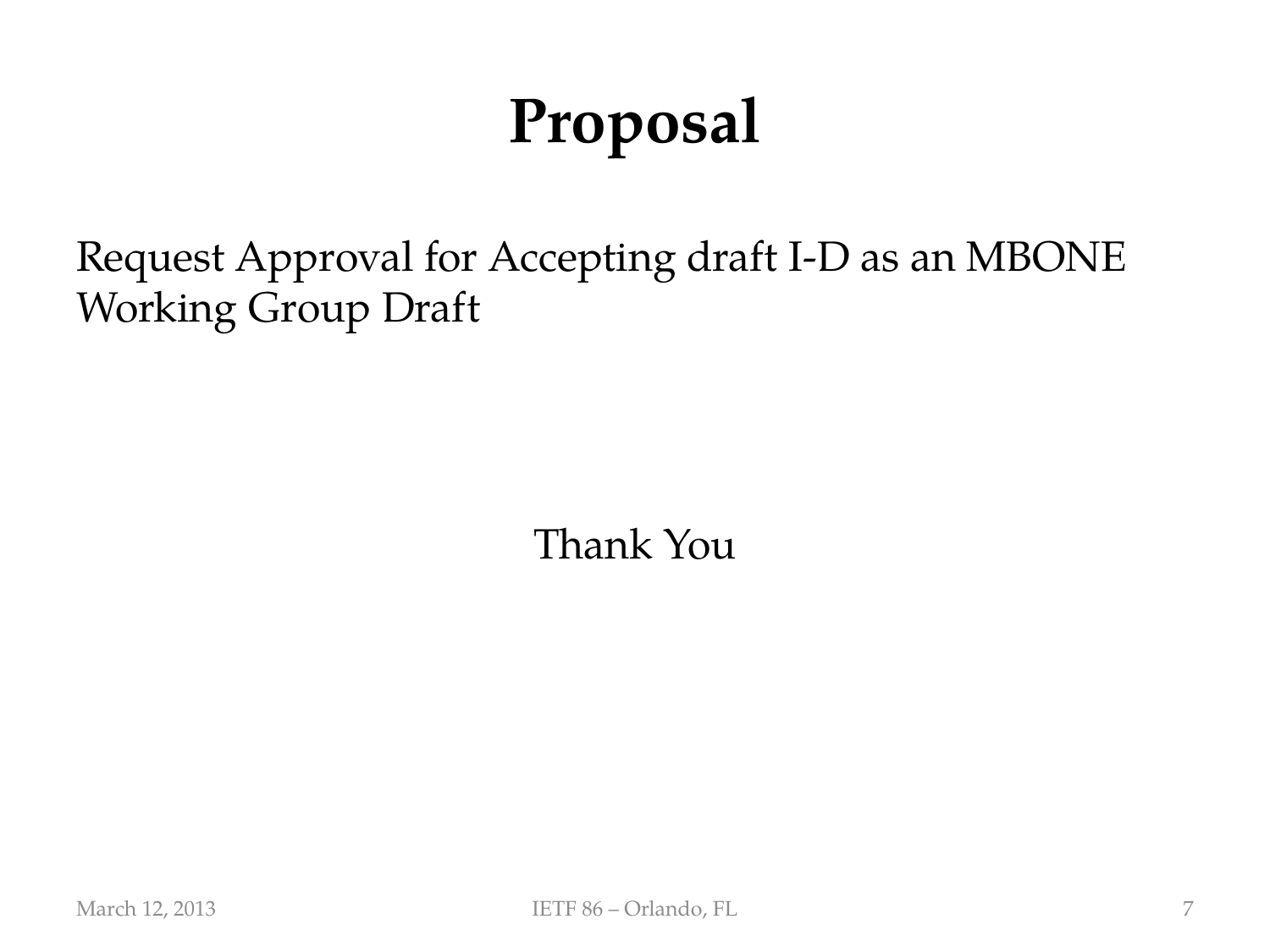

# Proposal
Request Approval for Accepting draft I-D as an MBONE Working Group Draft

Thank You
March 12, 2013
IETF 86 – Orlando, FL
7